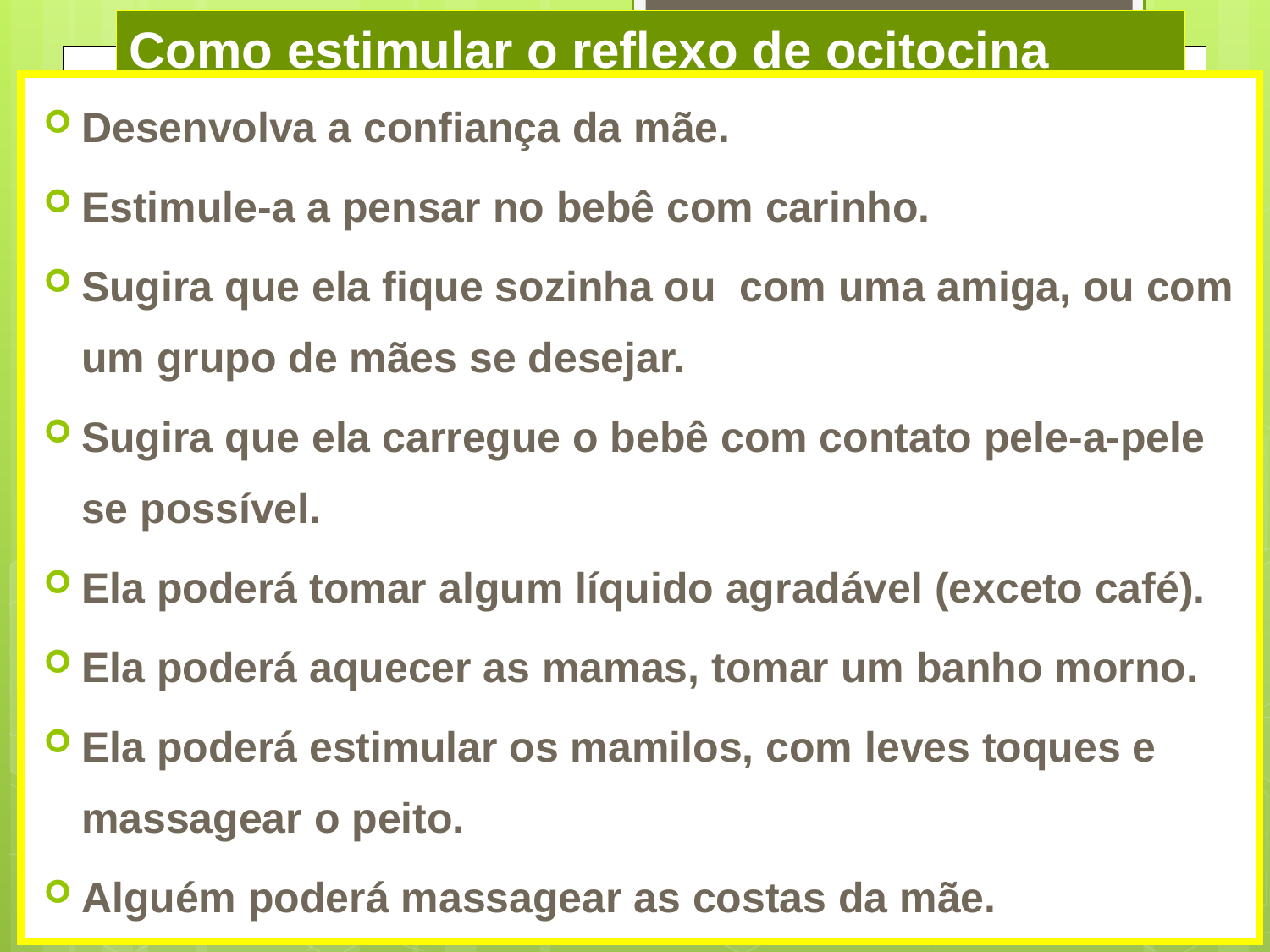

# Como estimular o reflexo de ocitocina
Desenvolva a confiança da mãe.
Estimule-a a pensar no bebê com carinho.
Sugira que ela fique sozinha ou  com uma amiga, ou com um grupo de mães se desejar.
Sugira que ela carregue o bebê com contato pele-a-pele se possível.
Ela poderá tomar algum líquido agradável (exceto café).
Ela poderá aquecer as mamas, tomar um banho morno.
Ela poderá estimular os mamilos, com leves toques e massagear o peito.
Alguém poderá massagear as costas da mãe.